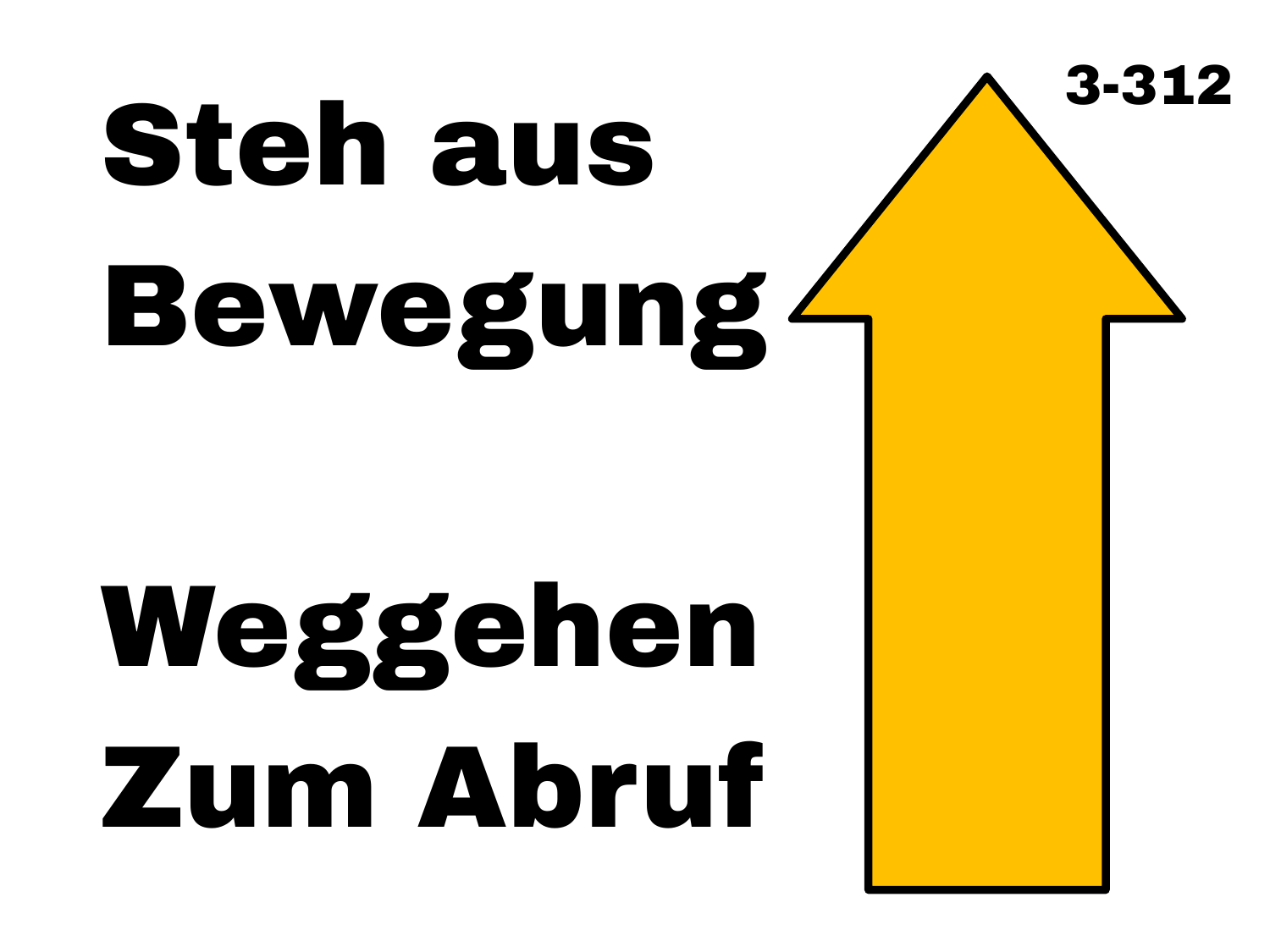

3-312
Steh aus
Bewegung

Weggehen
Zum Abruf